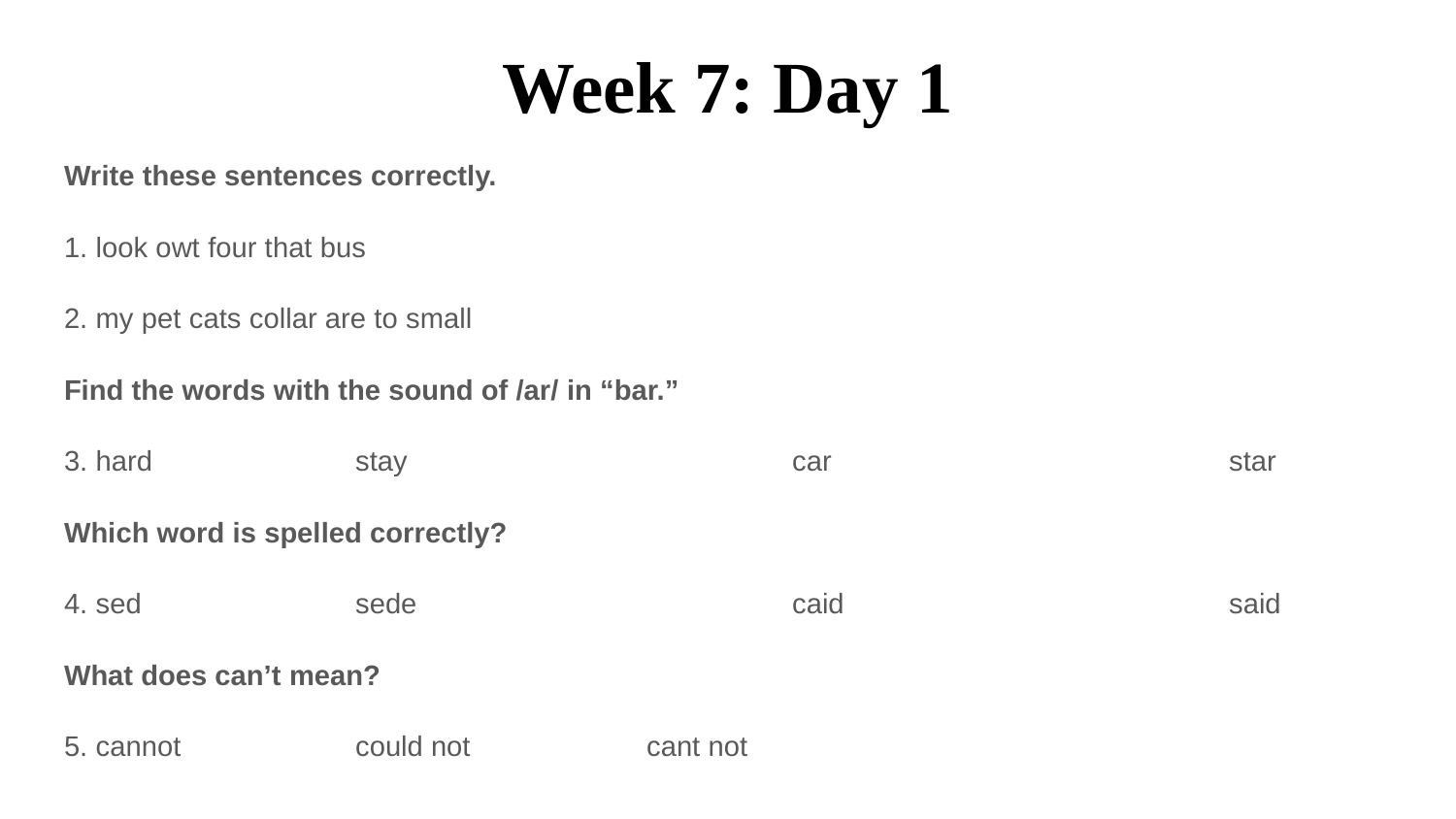

# Week 7: Day 1
Write these sentences correctly.
1. look owt four that bus
2. my pet cats collar are to small
Find the words with the sound of /ar/ in “bar.”
3. hard 		stay			car			star
Which word is spelled correctly?
4. sed 		sede 			caid			said
What does can’t mean?
5. cannot 		could not 		cant not